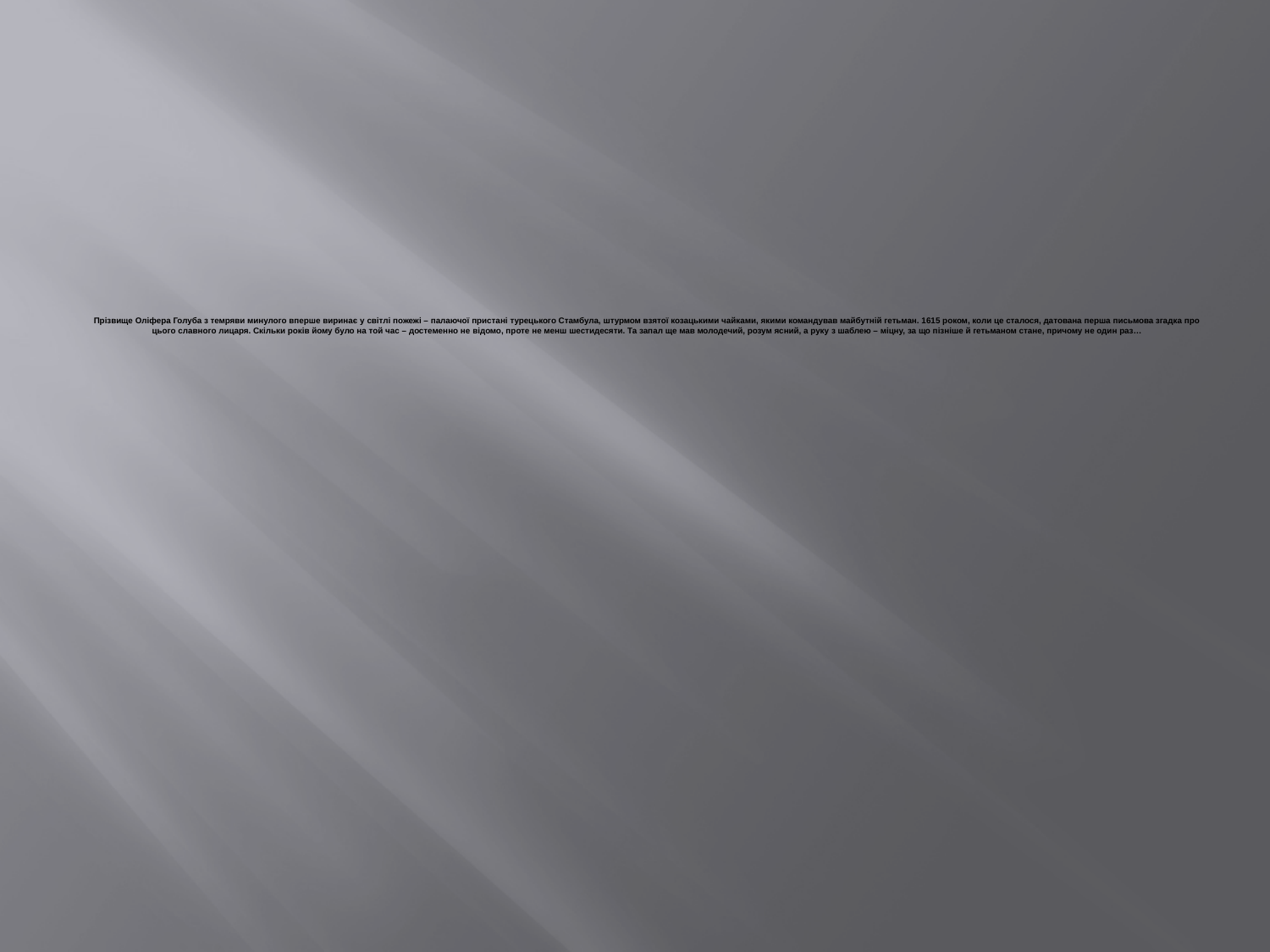

# Прізвище Оліфера Голуба з темряви минулого вперше виринає у світлі пожежі – палаючої пристані турецького Стамбула, штурмом взятої козацькими чайками, якими командував майбутній гетьман. 1615 роком, коли це сталося, датована перша письмова згадка про цього славного лицаря. Скільки років йому було на той час – достеменно не відомо, проте не менш шестидесяти. Та запал ще мав молодечий, розум ясний, а руку з шаблею – міцну, за що пізніше й гетьманом стане, причому не один раз…